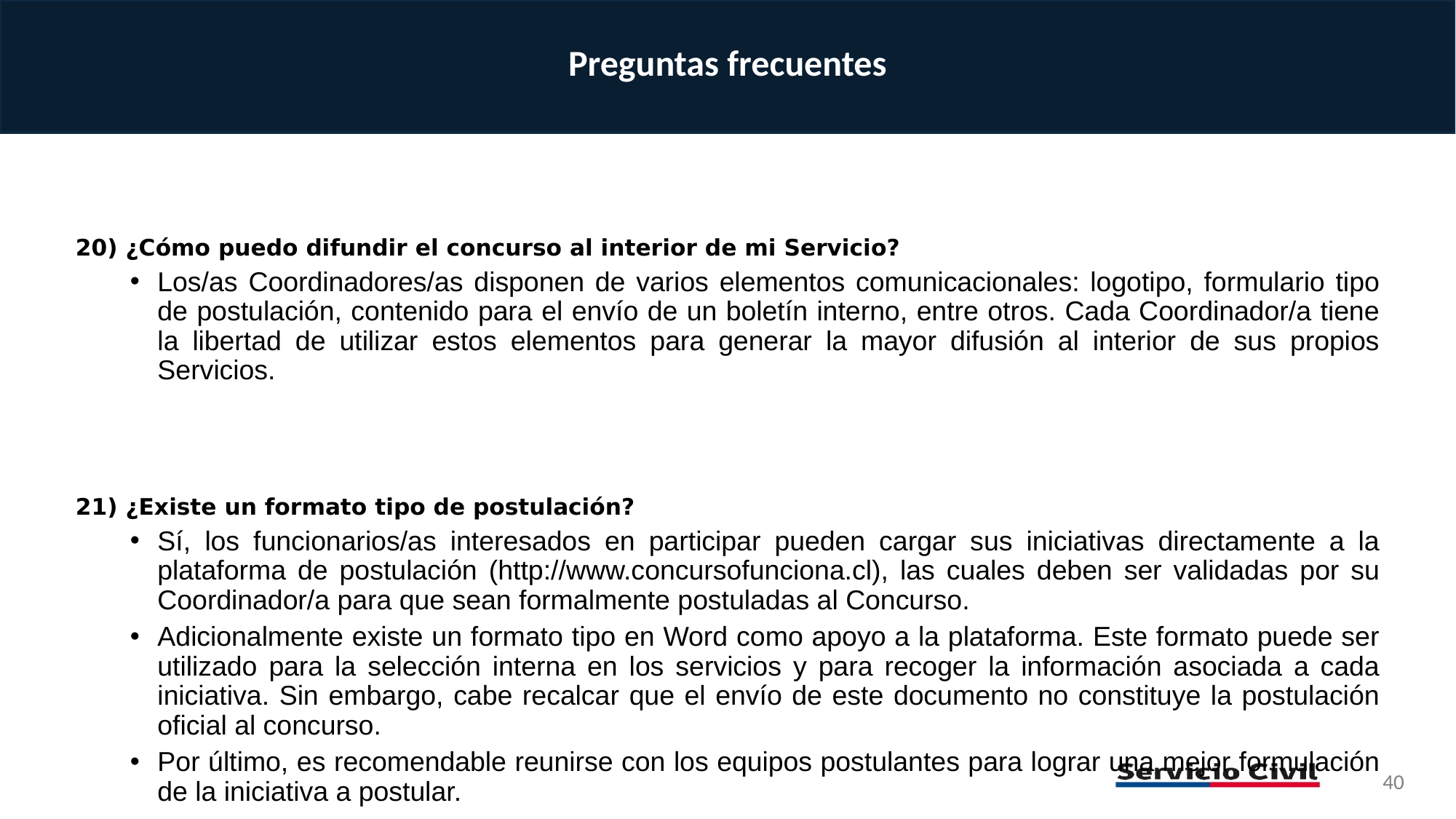

Preguntas frecuentes

20) ¿Cómo puedo difundir el concurso al interior de mi Servicio?
Los/as Coordinadores/as disponen de varios elementos comunicacionales: logotipo, formulario tipo de postulación, contenido para el envío de un boletín interno, entre otros. Cada Coordinador/a tiene la libertad de utilizar estos elementos para generar la mayor difusión al interior de sus propios Servicios.

21) ¿Existe un formato tipo de postulación?
Sí, los funcionarios/as interesados en participar pueden cargar sus iniciativas directamente a la plataforma de postulación (http://www.concursofunciona.cl), las cuales deben ser validadas por su Coordinador/a para que sean formalmente postuladas al Concurso.
Adicionalmente existe un formato tipo en Word como apoyo a la plataforma. Este formato puede ser utilizado para la selección interna en los servicios y para recoger la información asociada a cada iniciativa. Sin embargo, cabe recalcar que el envío de este documento no constituye la postulación oficial al concurso.
Por último, es recomendable reunirse con los equipos postulantes para lograr una mejor formulación de la iniciativa a postular. comprensión
40